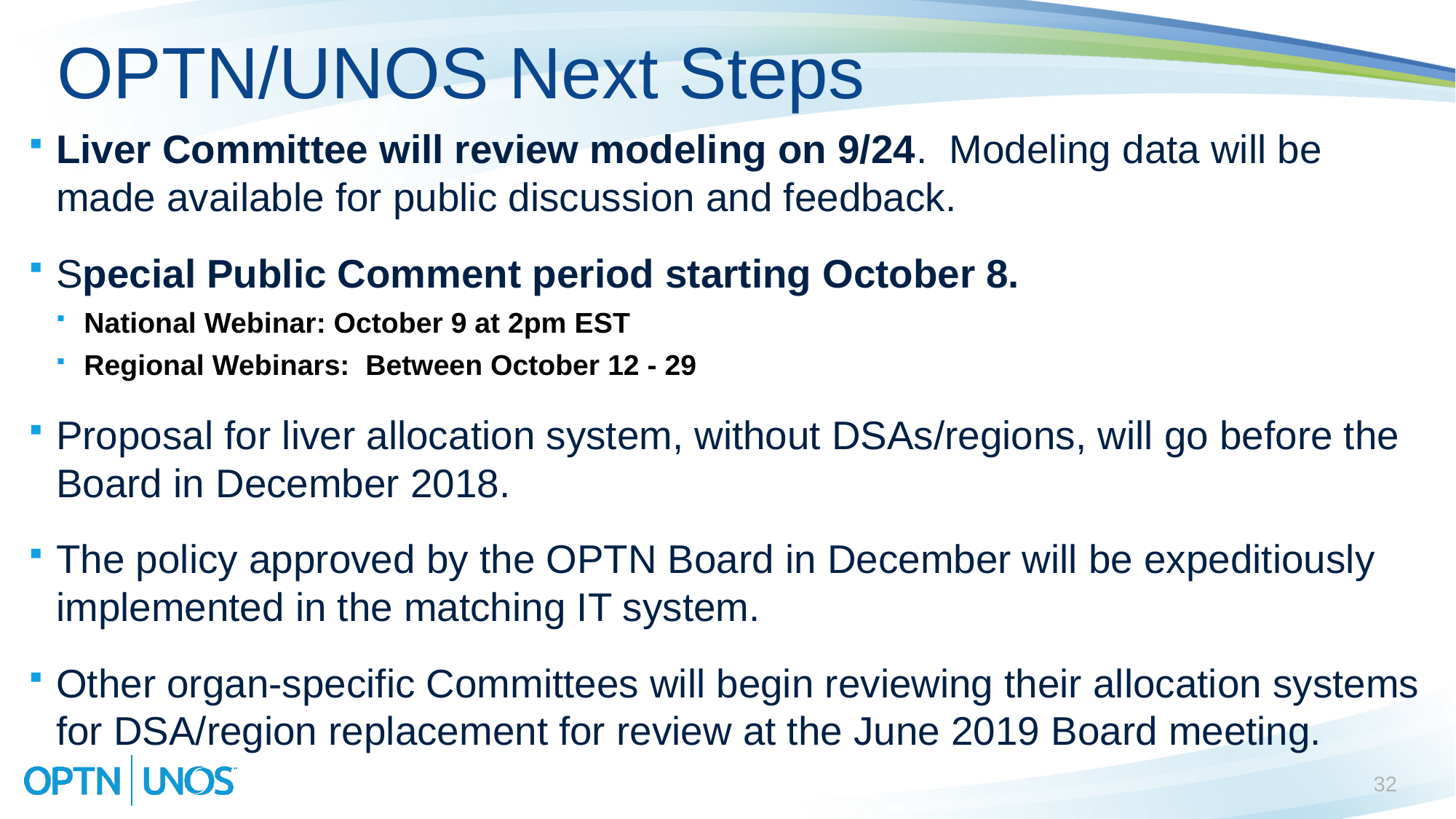

# OPTN/UNOS Next Steps
Liver Committee will review modeling on 9/24.  Modeling data will be made available for public discussion and feedback.
Special Public Comment period starting October 8.
National Webinar: October 9 at 2pm EST
Regional Webinars:  Between October 12 - 29
Proposal for liver allocation system, without DSAs/regions, will go before the Board in December 2018.
The policy approved by the OPTN Board in December will be expeditiously implemented in the matching IT system.
Other organ-specific Committees will begin reviewing their allocation systems for DSA/region replacement for review at the June 2019 Board meeting.
32